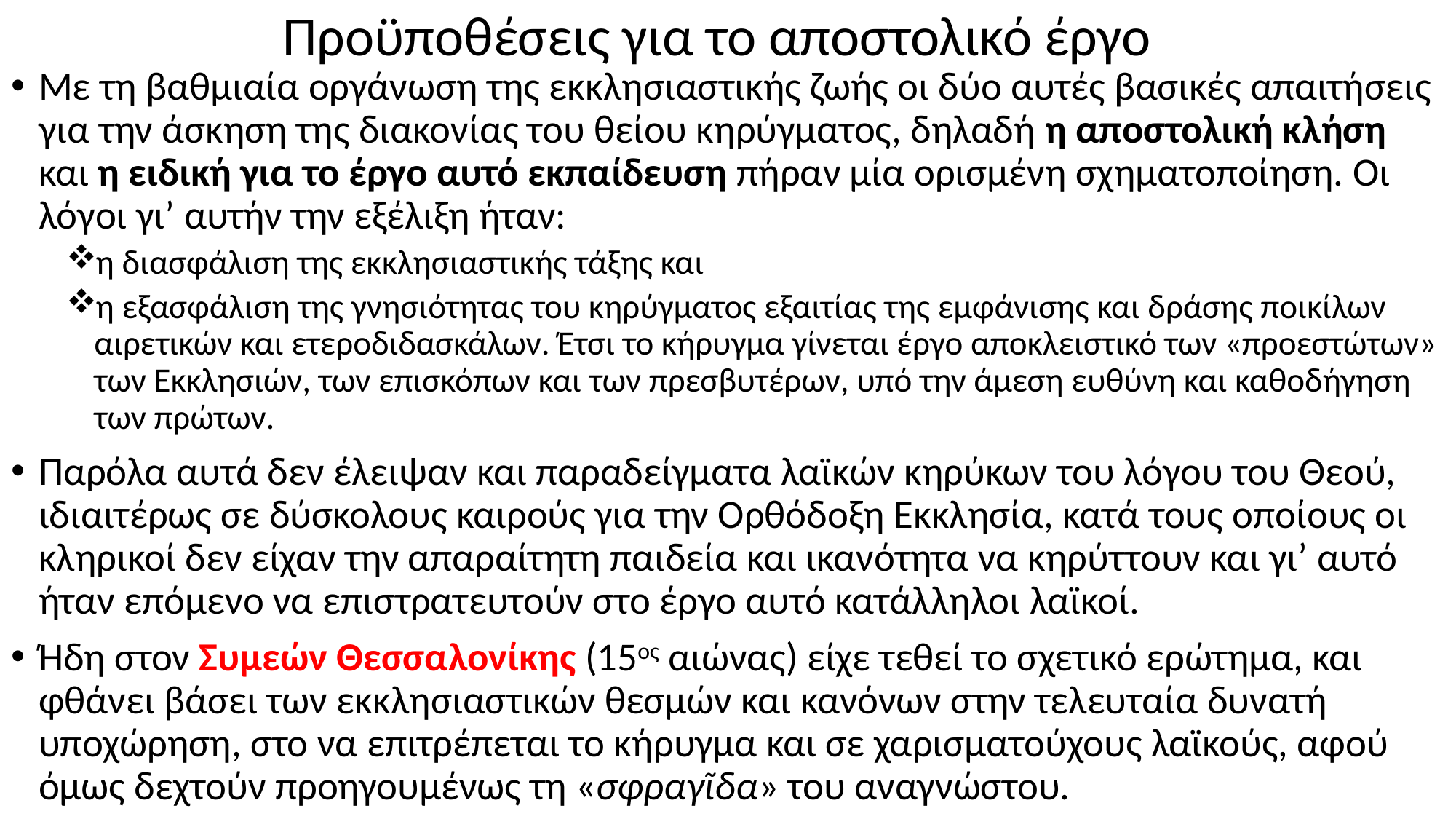

# Προϋποθέσεις για το αποστολικό έργο
Με τη βαθμιαία οργάνωση της εκκλησιαστικής ζωής οι δύο αυτές βασικές απαιτήσεις για την άσκηση της διακονίας του θείου κηρύγματος, δηλαδή η αποστολική κλήση και η ειδική για το έργο αυτό εκπαίδευση πήραν μία ορισμένη σχηματοποίηση. Οι λόγοι γι’ αυτήν την εξέλιξη ήταν:
η διασφάλιση της εκκλησιαστικής τάξης και
η εξασφάλιση της γνησιότητας του κηρύγματος εξαιτίας της εμφάνισης και δράσης ποικίλων αιρετικών και ετεροδιδασκάλων. Έτσι το κήρυγμα γίνεται έργο αποκλειστικό των «προεστώτων» των Εκκλησιών, των επισκόπων και των πρεσβυτέρων, υπό την άμεση ευθύνη και καθοδήγηση των πρώτων.
Παρόλα αυτά δεν έλειψαν και παραδείγματα λαϊκών κηρύκων του λόγου του Θεού, ιδιαιτέρως σε δύσκολους καιρούς για την Ορθόδοξη Εκκλησία, κατά τους οποίους οι κληρικοί δεν είχαν την απαραίτητη παιδεία και ικανότητα να κηρύττουν και γι’ αυτό ήταν επόμενο να επιστρατευτούν στο έργο αυτό κατάλληλοι λαϊκοί.
Ήδη στον Συμεών Θεσσαλονίκης (15ος αιώνας) είχε τεθεί το σχετικό ερώτημα, και φθάνει βάσει των εκκλησιαστικών θεσμών και κανόνων στην τελευταία δυνατή υποχώρηση, στο να επιτρέπεται το κήρυγμα και σε χαρισματούχους λαϊκούς, αφού όμως δεχτούν προηγουμένως τη «σφραγῖδα» του αναγνώστου.